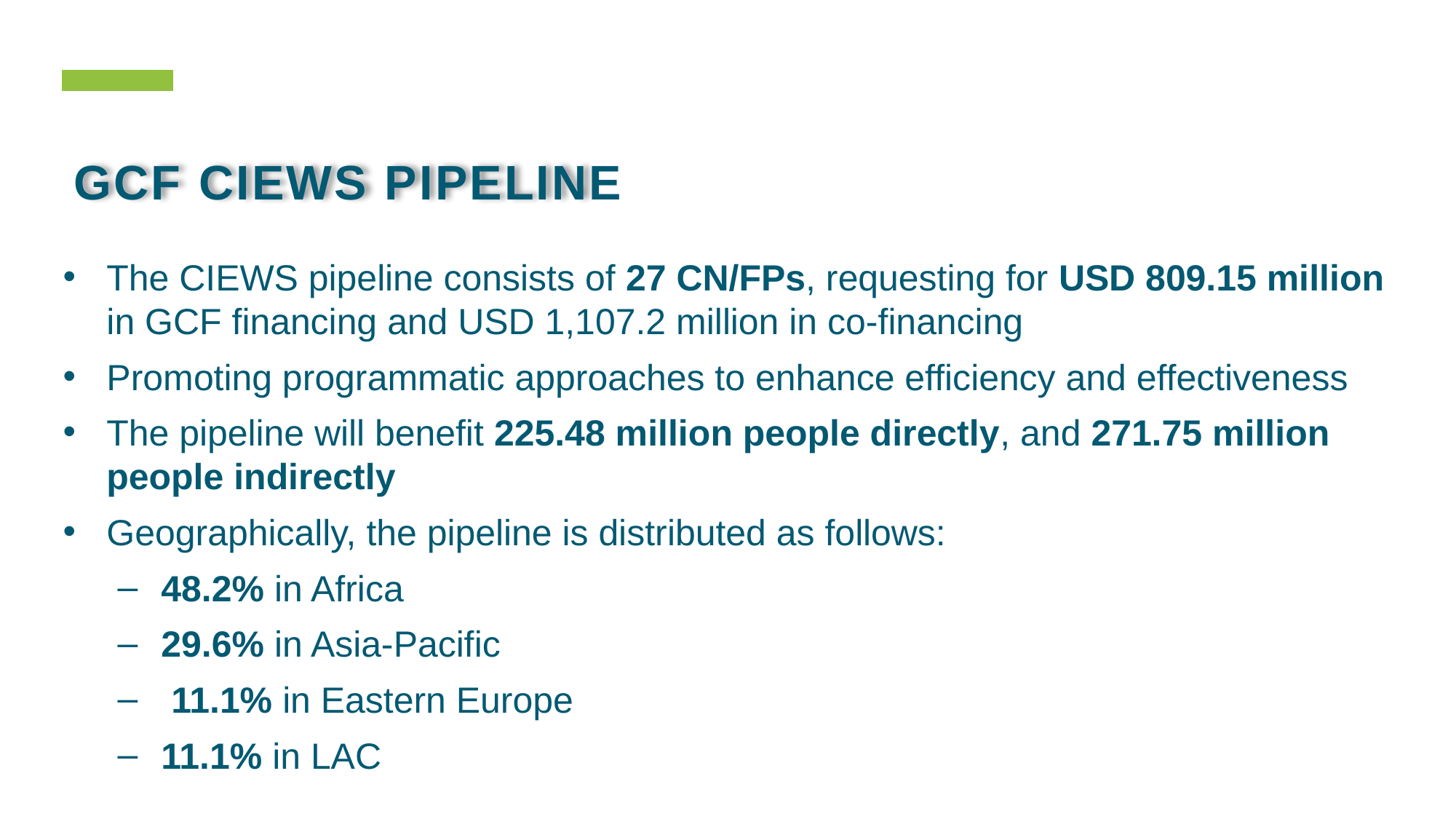

GCF CIEWS Pipeline
The CIEWS pipeline consists of 27 CN/FPs, requesting for USD 809.15 million in GCF financing and USD 1,107.2 million in co-financing
Promoting programmatic approaches to enhance efficiency and effectiveness
The pipeline will benefit 225.48 million people directly, and 271.75 million people indirectly
Geographically, the pipeline is distributed as follows:
48.2% in Africa
29.6% in Asia-Pacific
 11.1% in Eastern Europe
11.1% in LAC